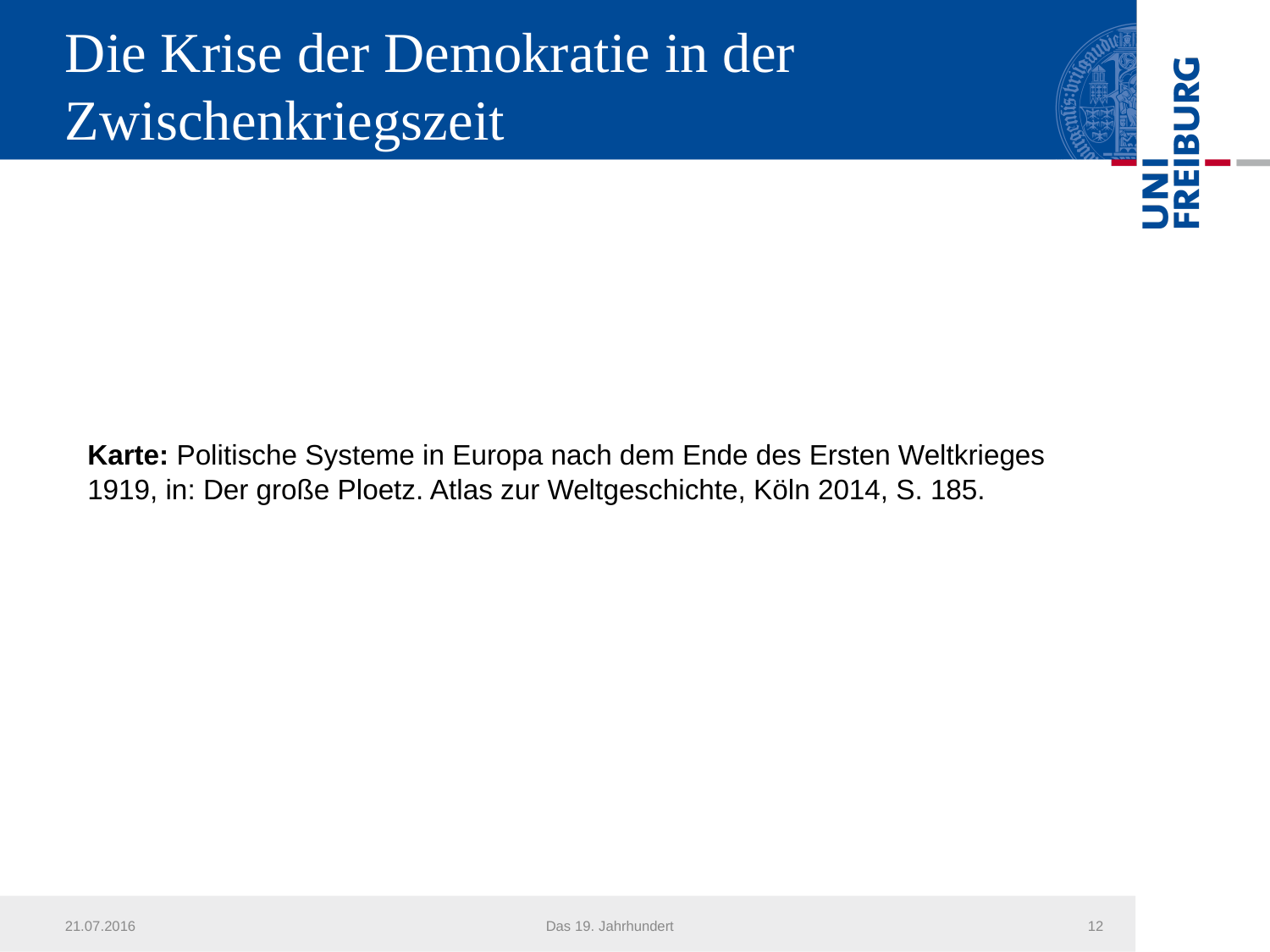

# Die Krise der Demokratie in der Zwischenkriegszeit
Karte: Politische Systeme in Europa nach dem Ende des Ersten Weltkrieges 1919, in: Der große Ploetz. Atlas zur Weltgeschichte, Köln 2014, S. 185.
21.07.2016
Das 19. Jahrhundert
12